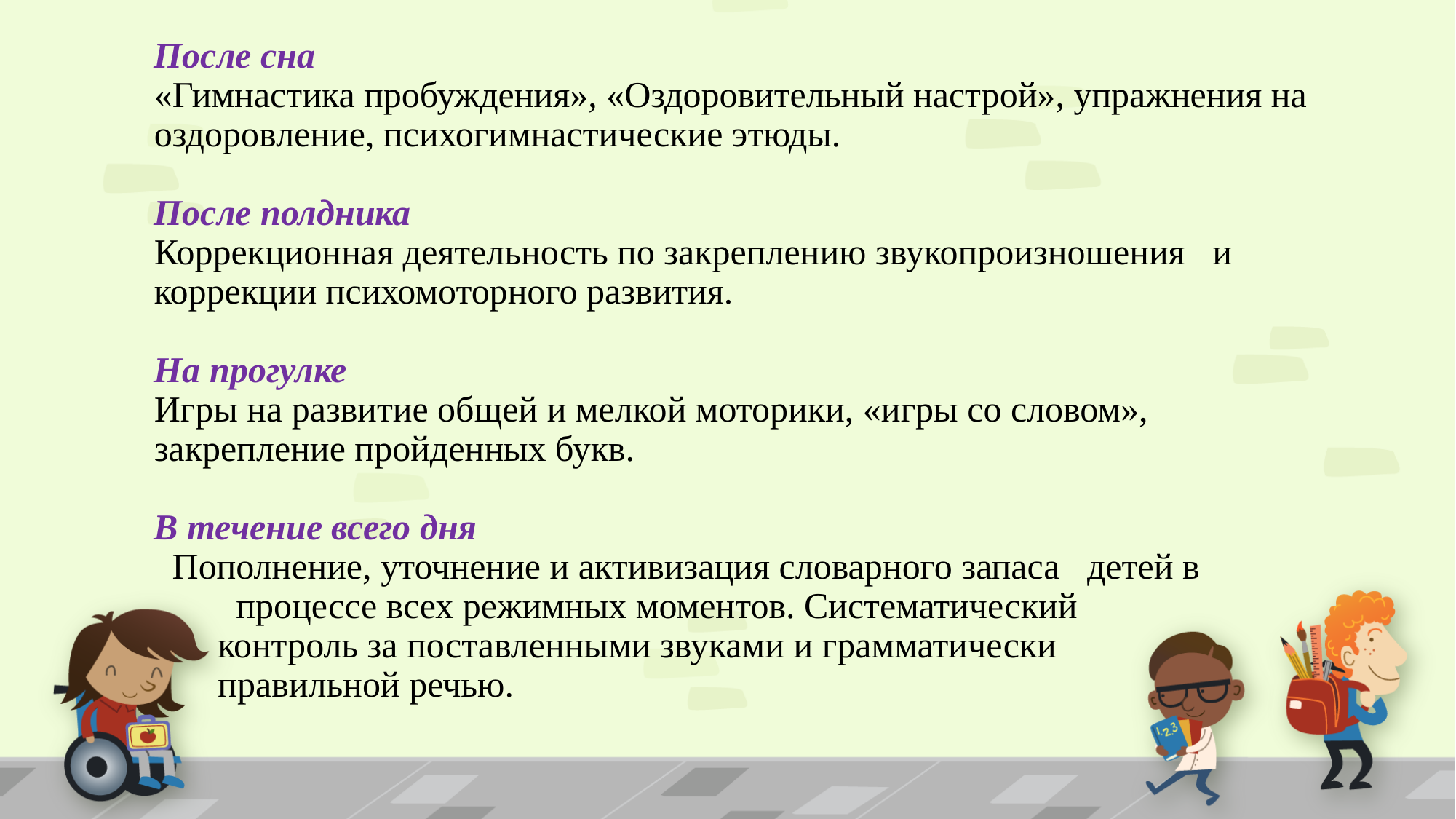

# После сна «Гимнастика пробуждения», «Оздоровительный настрой», упражнения на оздоровление, психогимнастические этюды. После полдника Коррекционная деятельность по закреплению звукопроизношения   и коррекции психомоторного развития. На прогулке Игры на развитие общей и мелкой моторики, «игры со словом», закрепление пройденных букв. В течение всего дня Пополнение, уточнение и активизация словарного запаса   детей в процессе всех режимных моментов. Систематический контроль за поставленными звуками и грамматически правильной речью.